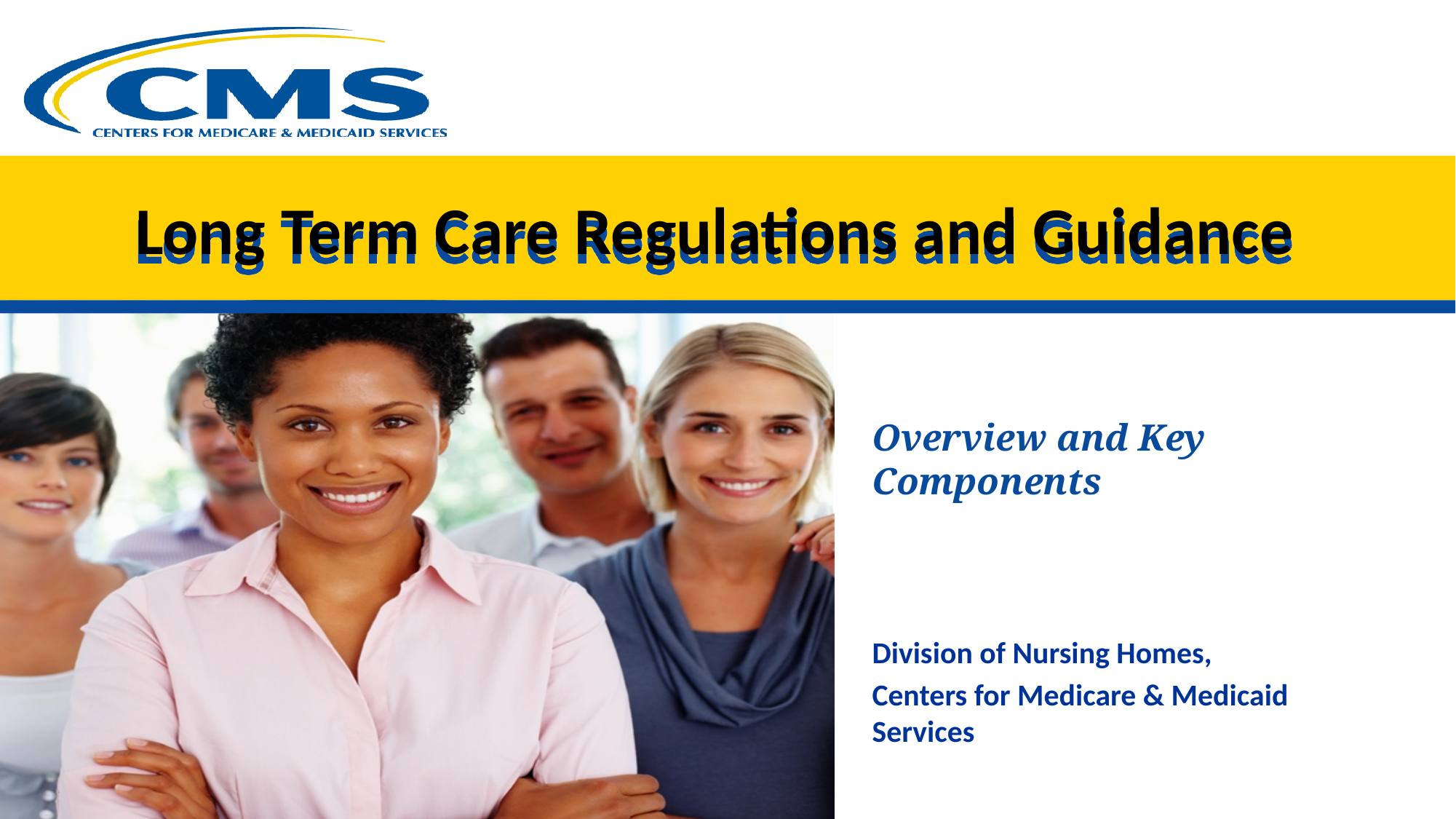

# Long Term Care Regulations and Guidance
Overview and Key Components
Division of Nursing Homes,
Centers for Medicare & Medicaid Services